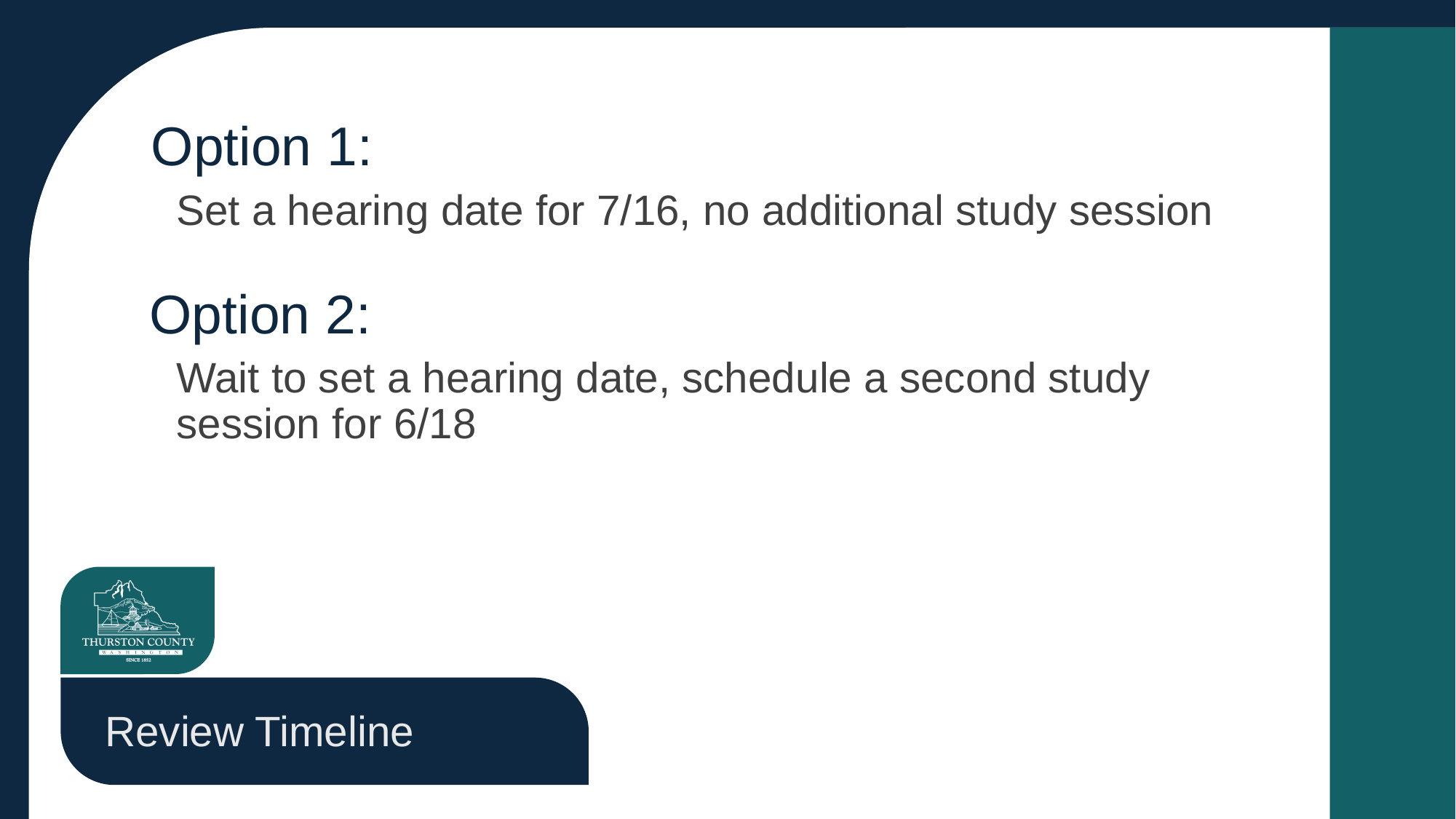

# Option 1:
Set a hearing date for 7/16, no additional study session

Option 2:
Wait to set a hearing date, schedule a second study session for 6/18

Review Timeline